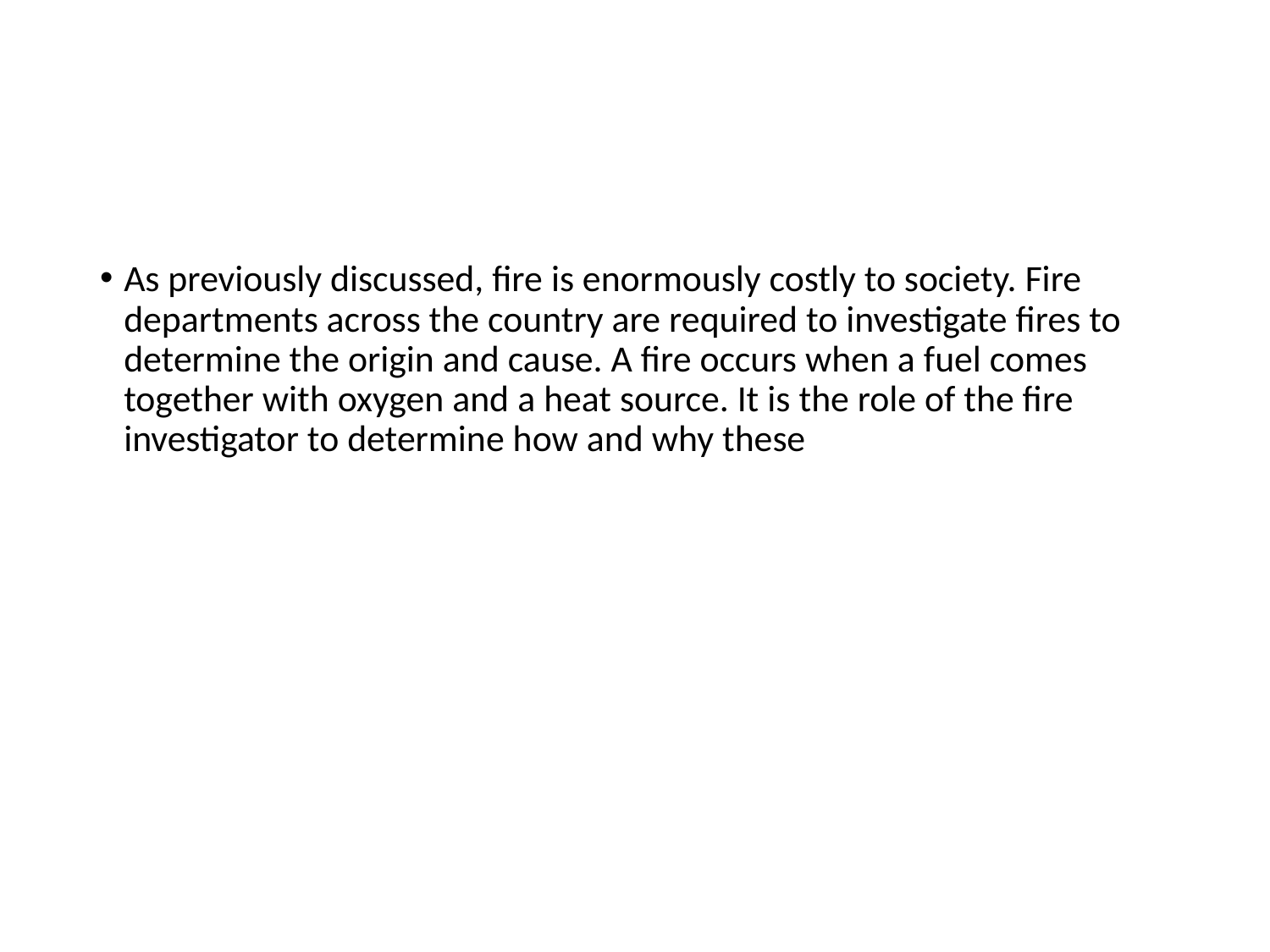

#
As previously discussed, fire is enormously costly to society. Fire departments across the country are required to investigate fires to determine the origin and cause. A fire occurs when a fuel comes together with oxygen and a heat source. It is the role of the fire investigator to determine how and why these